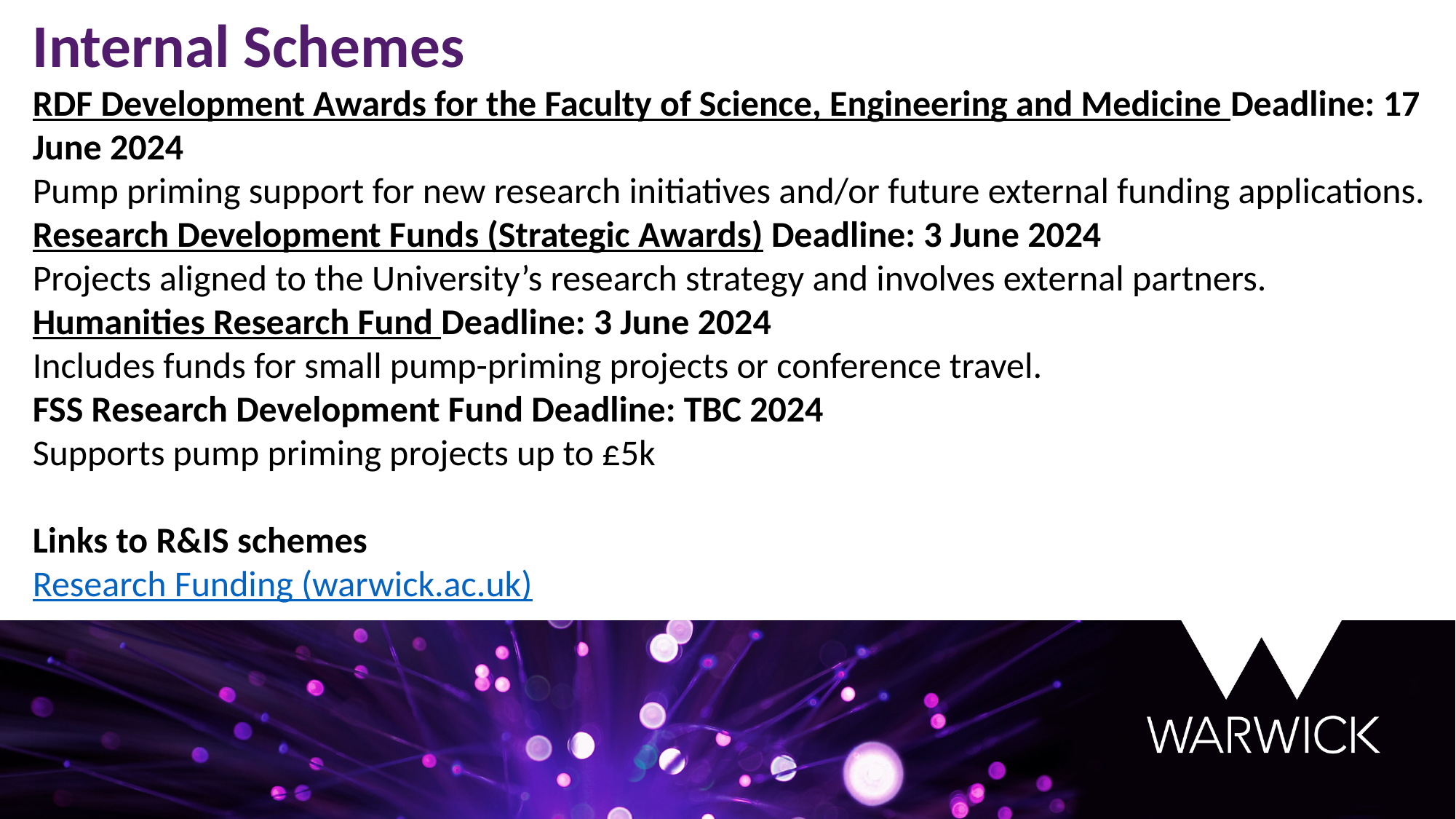

Internal Schemes
RDF Development Awards for the Faculty of Science, Engineering and Medicine Deadline: 17 June 2024
Pump priming support for new research initiatives and/or future external funding applications.
Research Development Funds (Strategic Awards) Deadline: 3 June 2024
Projects aligned to the University’s research strategy and involves external partners.
Humanities Research Fund Deadline: 3 June 2024
Includes funds for small pump-priming projects or conference travel.
FSS Research Development Fund Deadline: TBC 2024
Supports pump priming projects up to £5k

Links to R&IS schemes
Research Funding (warwick.ac.uk)